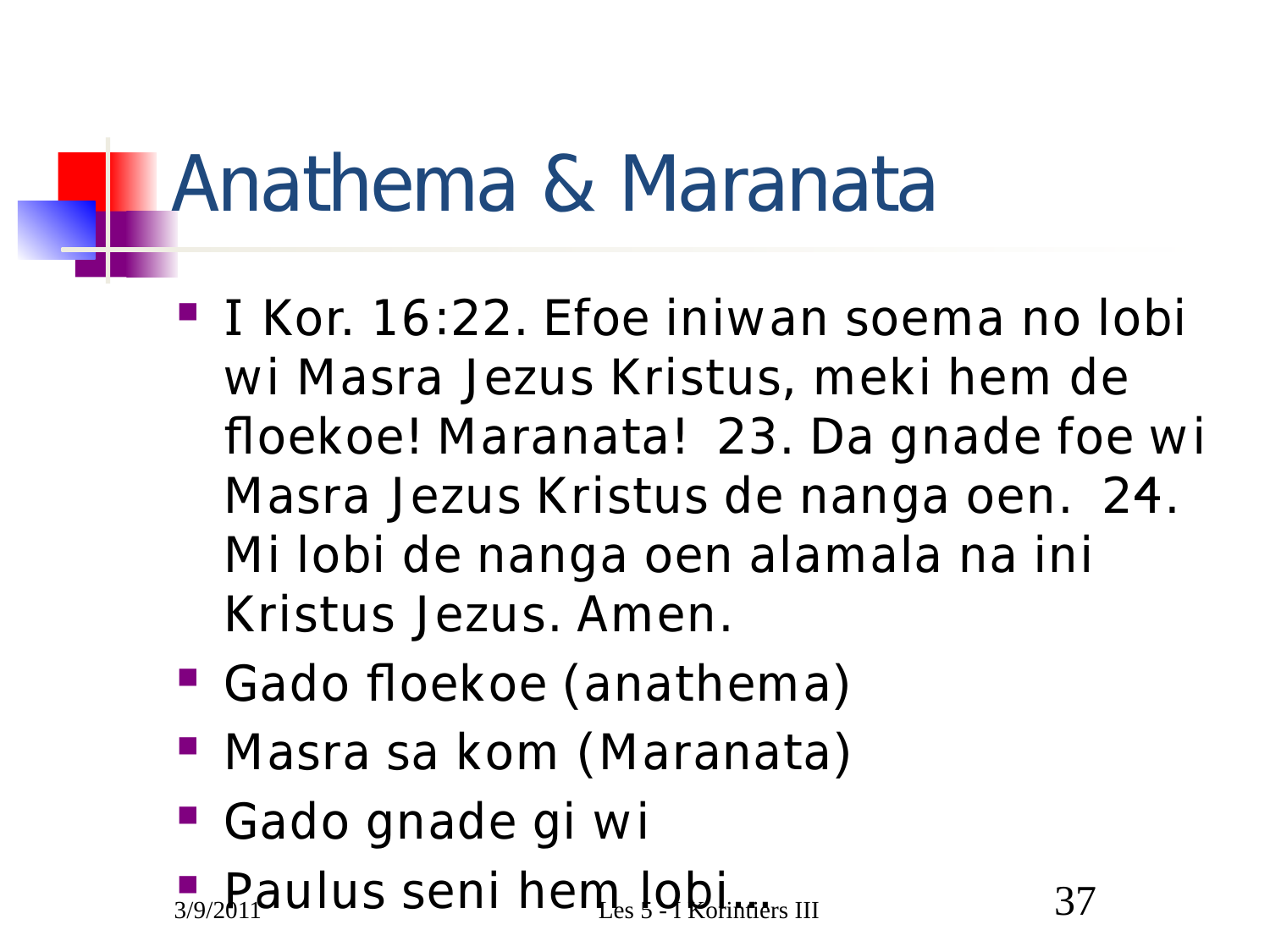

# Anathema & Maranata
I Kor. 16:22. Efoe iniwan soema no lobi wi Masra Jezus Kristus, meki hem de floekoe! Maranata!  23. Da gnade foe wi Masra Jezus Kristus de nanga oen.  24. Mi lobi de nanga oen alamala na ini Kristus Jezus. Amen.
Gado floekoe (anathema)
Masra sa kom (Maranata)
Gado gnade gi wi
Paulus seni hem lobi…
3/9/2011
Les 5 - I Korintiers III
37